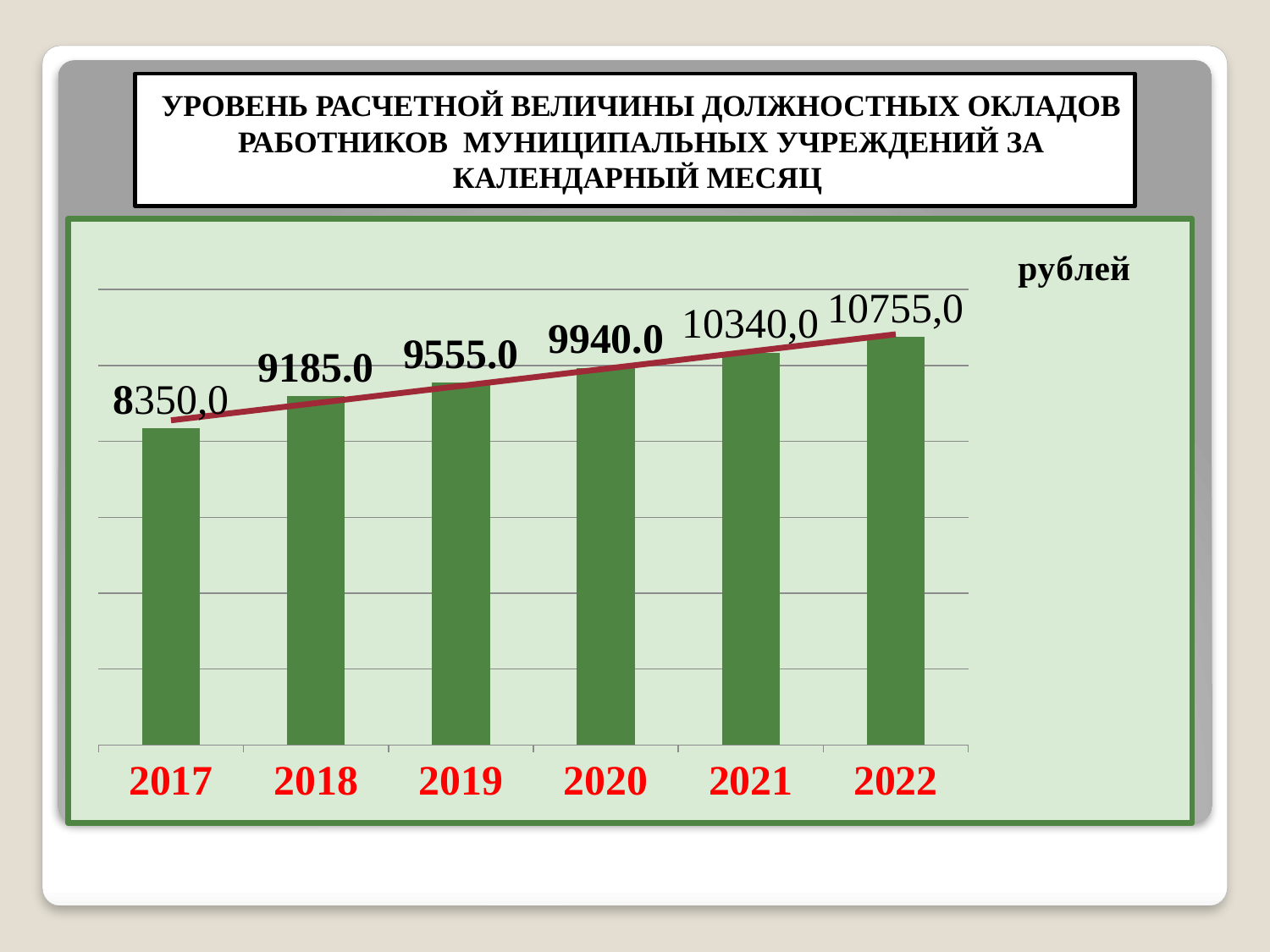

Уровень расчетной величины должностных окладов работников  муниципальных учреждений за календарный месяц

### Chart: рублей

| Category | на 01.01. |
|---|---|
| 2017 | 8350.0 |
| 2018 | 9185.0 |
| 2019 | 9555.0 |
| 2020 | 9940.0 |
| 2021 | 10340.0 |
| 2022 | 10755.0 |